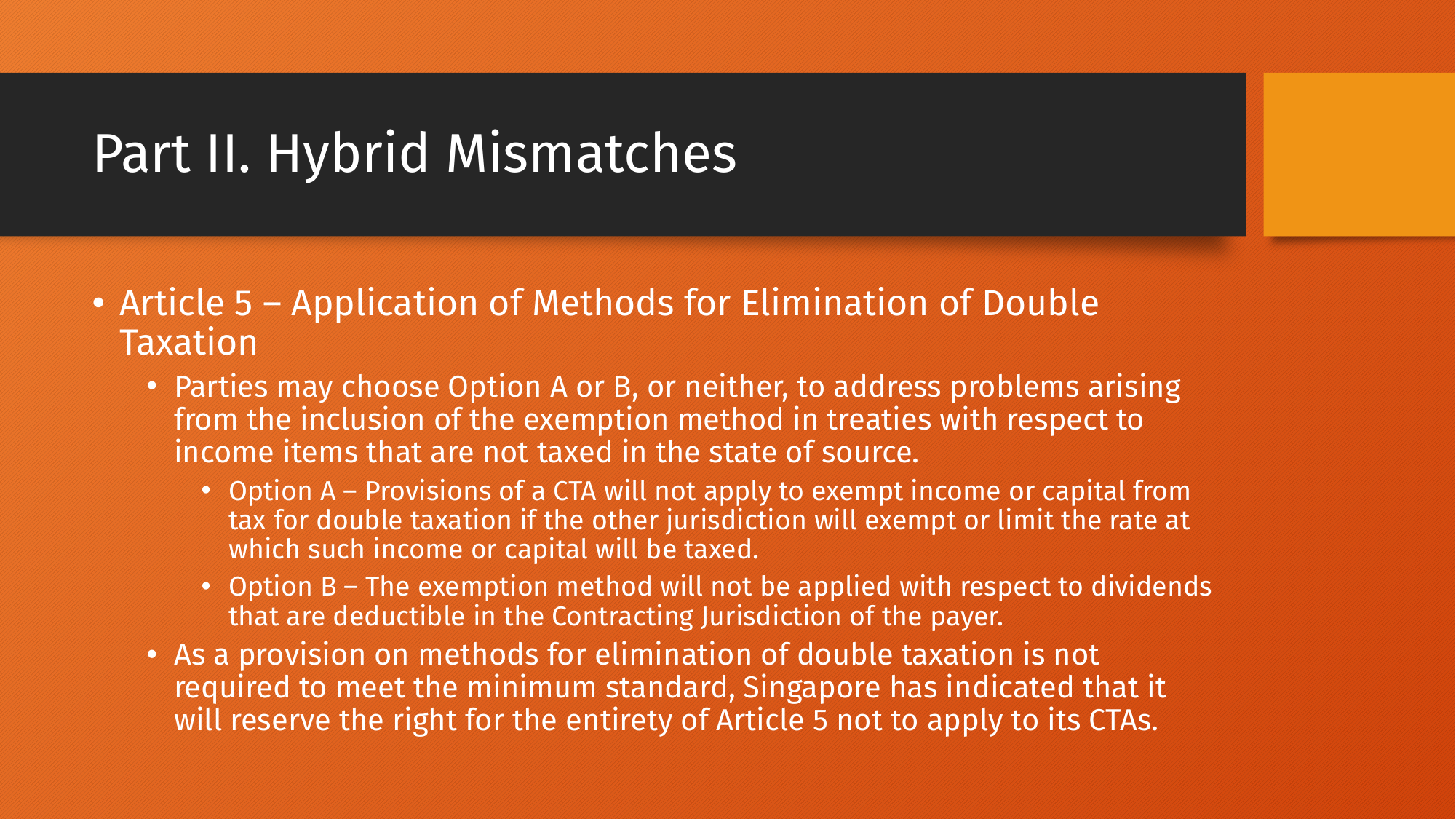

# Part II. Hybrid Mismatches
Article 5 – Application of Methods for Elimination of Double Taxation
Parties may choose Option A or B, or neither, to address problems arising from the inclusion of the exemption method in treaties with respect to income items that are not taxed in the state of source.
Option A – Provisions of a CTA will not apply to exempt income or capital from tax for double taxation if the other jurisdiction will exempt or limit the rate at which such income or capital will be taxed.
Option B – The exemption method will not be applied with respect to dividends that are deductible in the Contracting Jurisdiction of the payer.
As a provision on methods for elimination of double taxation is not required to meet the minimum standard, Singapore has indicated that it will reserve the right for the entirety of Article 5 not to apply to its CTAs.